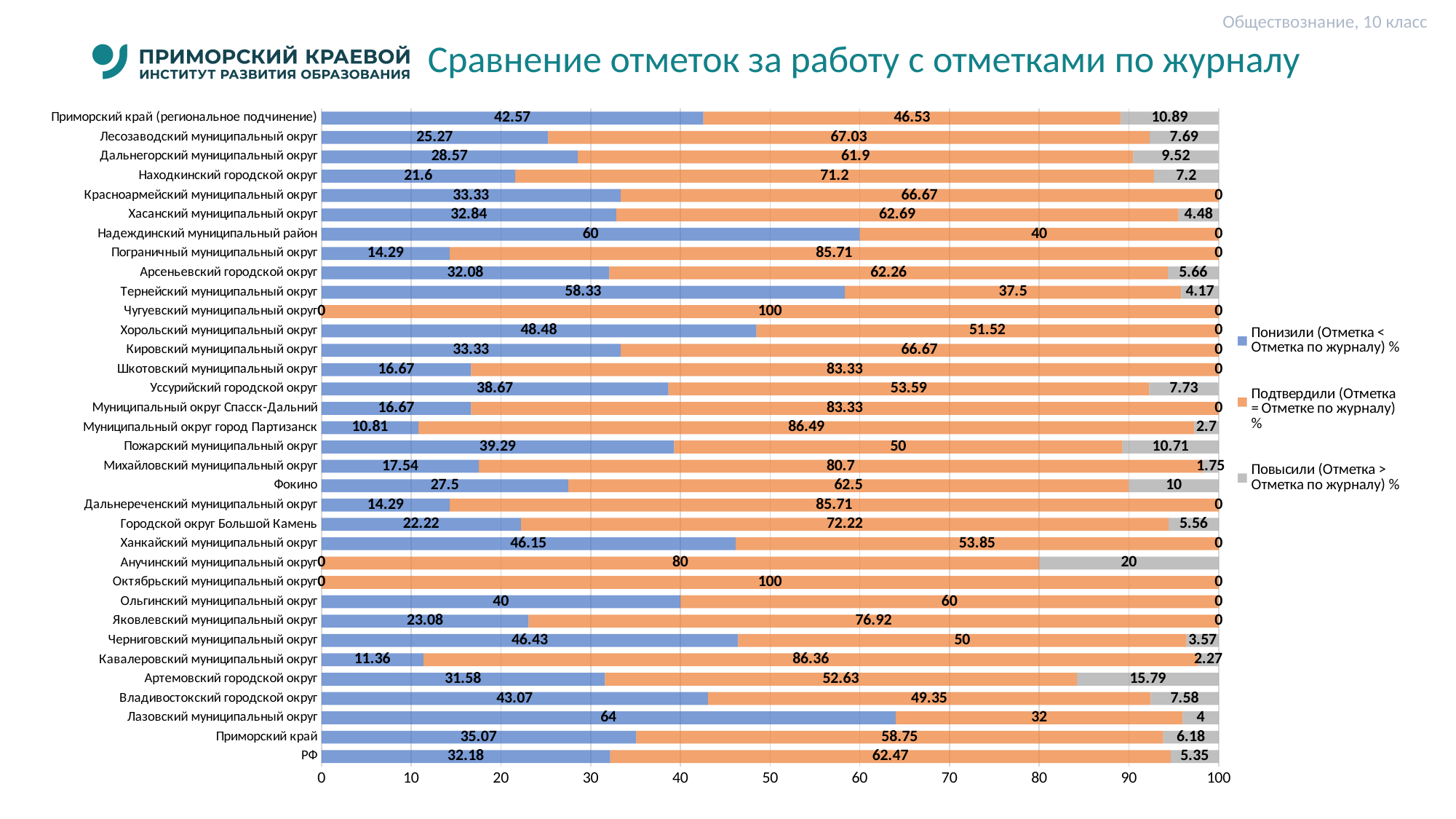

Обществознание, 10 класс
# Сравнение отметок за работу с отметками по журналу

### Chart

| Category | Понизили (Отметка < Отметка по журналу) % | Подтвердили (Отметка = Отметке по журналу) % | Повысили (Отметка > Отметка по журналу) % |
|---|---|---|---|
| РФ | 32.18 | 62.47 | 5.35 |
| Приморский край | 35.07 | 58.75 | 6.18 |
| Лазовский муниципальный округ | 64.0 | 32.0 | 4.0 |
| Владивостокский городской округ | 43.07 | 49.35 | 7.58 |
| Артемовский городской округ | 31.58 | 52.63 | 15.79 |
| Кавалеровский муниципальный округ | 11.36 | 86.36 | 2.27 |
| Черниговский муниципальный округ | 46.43 | 50.0 | 3.57 |
| Яковлевский муниципальный округ | 23.08 | 76.92 | 0.0 |
| Ольгинский муниципальный округ | 40.0 | 60.0 | 0.0 |
| Октябрьский муниципальный округ | 0.0 | 100.0 | 0.0 |
| Анучинский муниципальный округ | 0.0 | 80.0 | 20.0 |
| Ханкайский муниципальный округ | 46.15 | 53.85 | 0.0 |
| Городской округ Большой Камень | 22.22 | 72.22 | 5.56 |
| Дальнереченский муниципальный округ | 14.29 | 85.71 | 0.0 |
| Фокино | 27.5 | 62.5 | 10.0 |
| Михайловский муниципальный округ | 17.54 | 80.7 | 1.75 |
| Пожарский муниципальный округ | 39.29 | 50.0 | 10.71 |
| Муниципальный округ город Партизанск | 10.81 | 86.49 | 2.7 |
| Муниципальный округ Спасск-Дальний | 16.67 | 83.33 | 0.0 |
| Уссурийский городской округ | 38.67 | 53.59 | 7.73 |
| Шкотовский муниципальный округ | 16.67 | 83.33 | 0.0 |
| Кировский муниципальный округ | 33.33 | 66.67 | 0.0 |
| Хорольский муниципальный округ | 48.48 | 51.52 | 0.0 |
| Чугуевский муниципальный округ | 0.0 | 100.0 | 0.0 |
| Тернейский муниципальный округ | 58.33 | 37.5 | 4.17 |
| Арсеньевский городской округ | 32.08 | 62.26 | 5.66 |
| Пограничный муниципальный округ | 14.29 | 85.71 | 0.0 |
| Надеждинский муниципальный район | 60.0 | 40.0 | 0.0 |
| Хасанский муниципальный округ | 32.84 | 62.69 | 4.48 |
| Красноармейский муниципальный округ | 33.33 | 66.67 | 0.0 |
| Находкинский городской округ | 21.6 | 71.2 | 7.2 |
| Дальнегорский муниципальный округ | 28.57 | 61.9 | 9.52 |
| Лесозаводский муниципальный округ | 25.27 | 67.03 | 7.69 |
| Приморский край (региональное подчинение) | 42.57 | 46.53 | 10.89 |